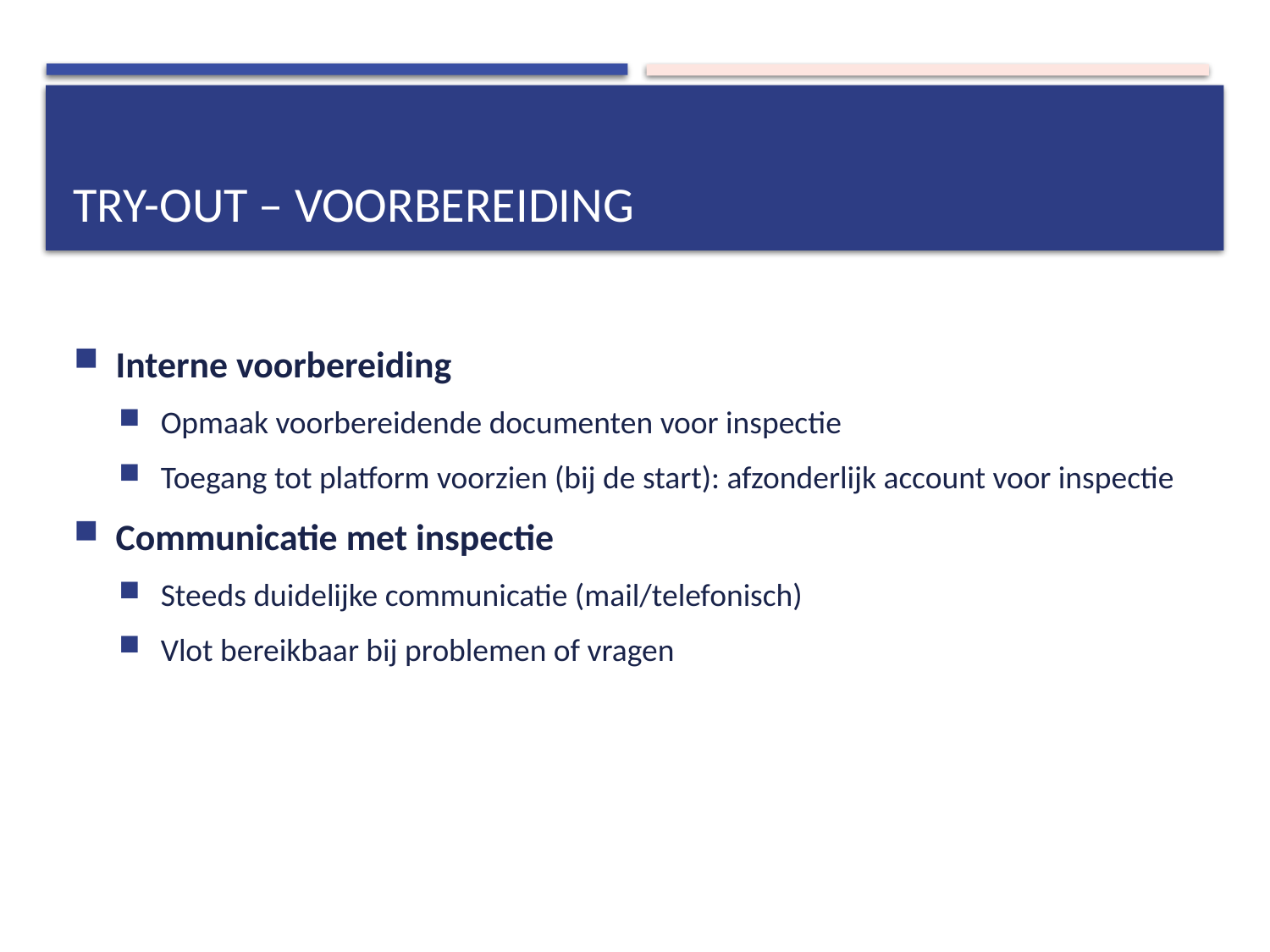

# Try-out – voorbereiding
Interne voorbereiding
Opmaak voorbereidende documenten voor inspectie
Toegang tot platform voorzien (bij de start): afzonderlijk account voor inspectie
Communicatie met inspectie
Steeds duidelijke communicatie (mail/telefonisch)
Vlot bereikbaar bij problemen of vragen